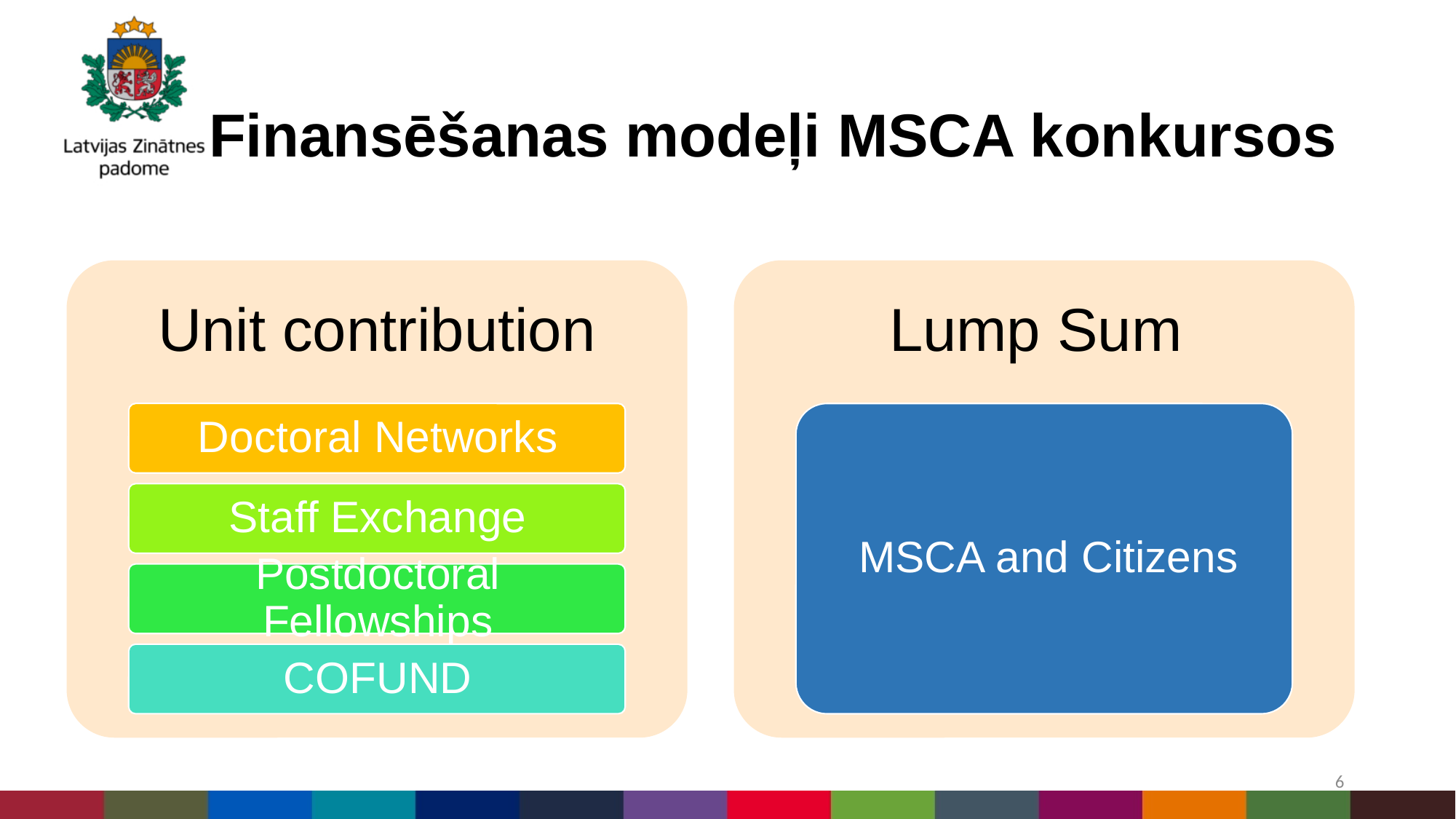

# Finansēšanas modeļi MSCA konkursos
Unit contribution
Doctoral Networks
Staff Exchange
Postdoctoral Fellowships
COFUND
Lump Sum
MSCA and Citizens
6